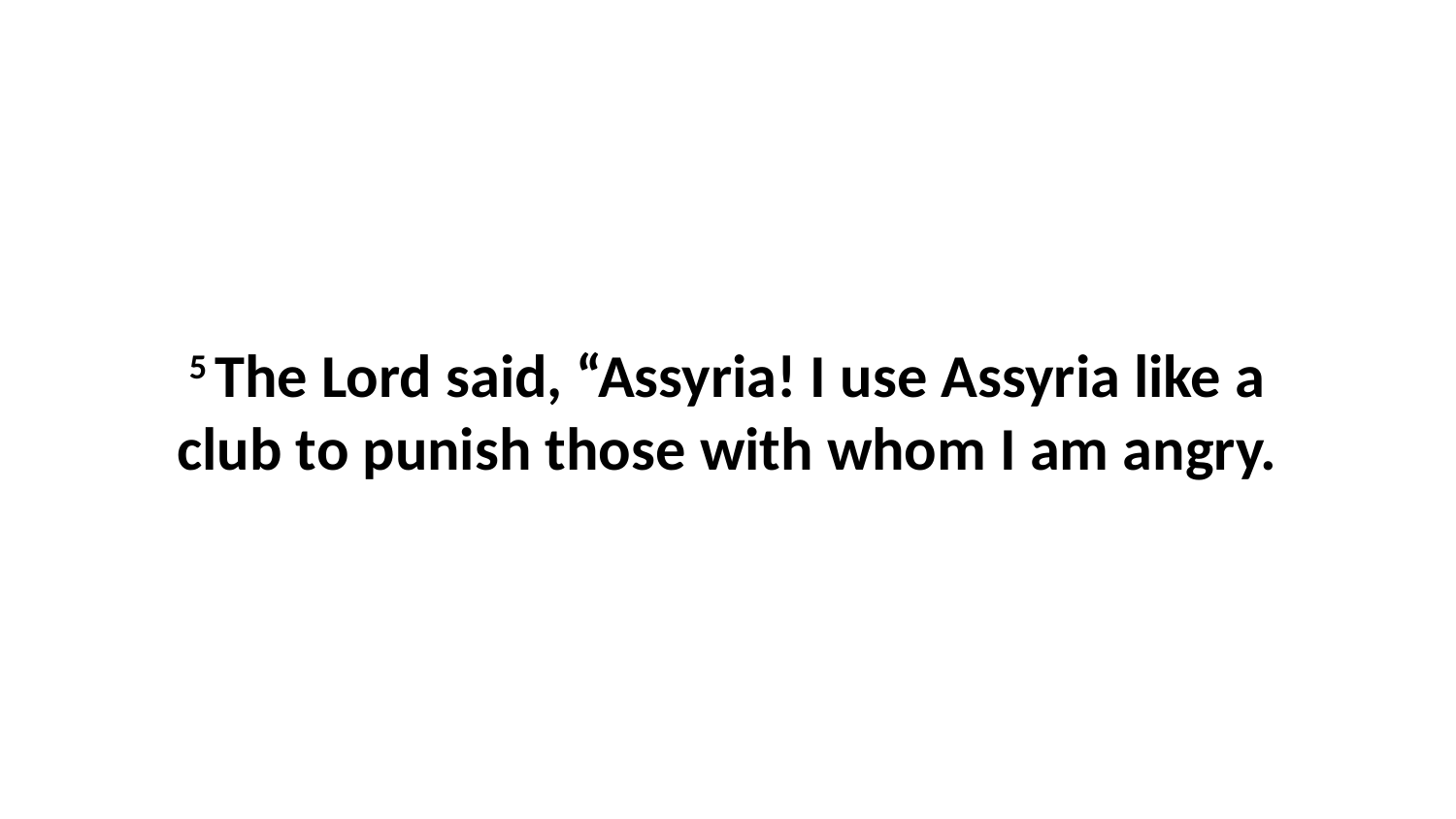

5 The Lord said, “Assyria! I use Assyria like a club to punish those with whom I am angry.